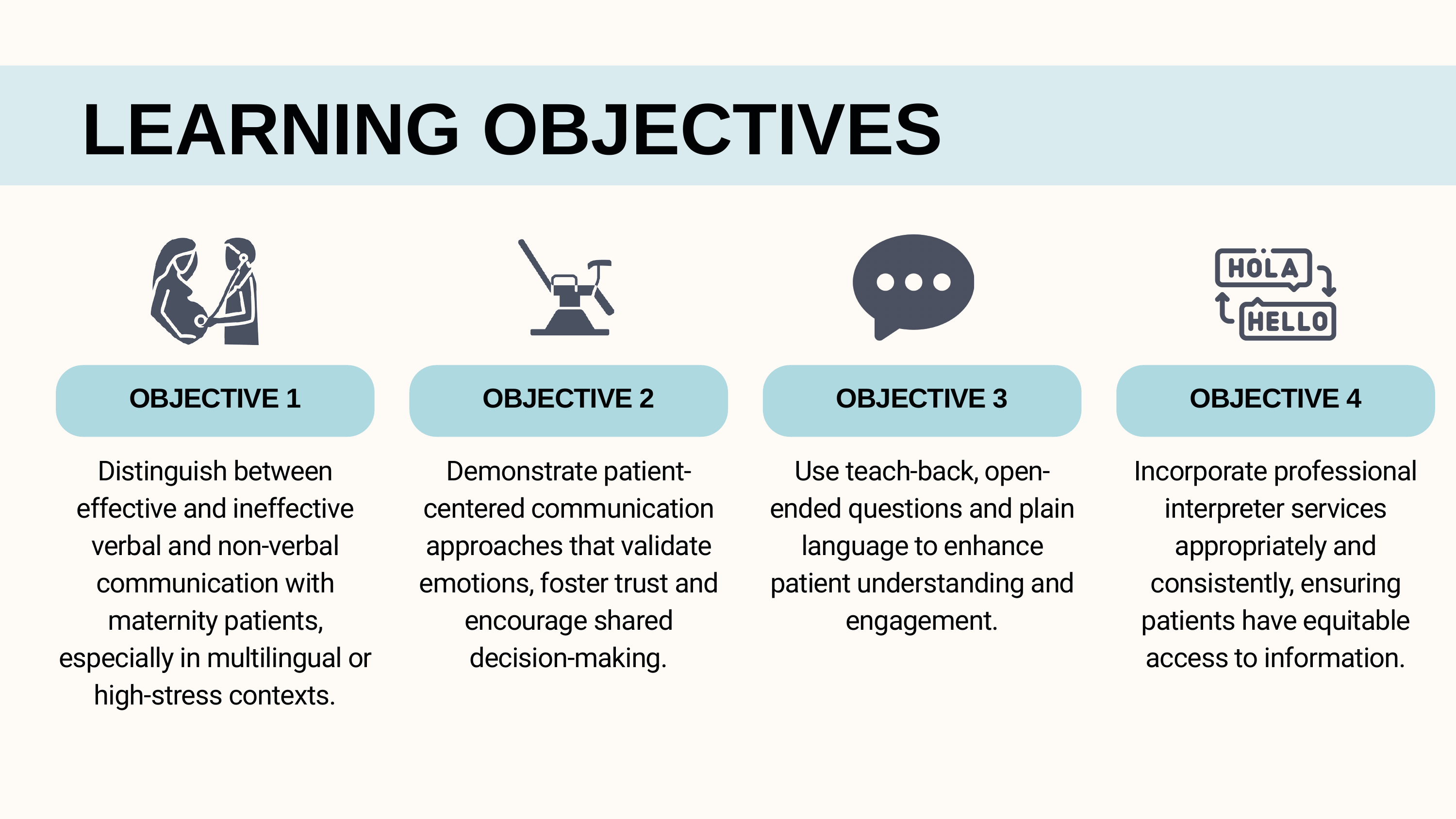

LEARNING OBJECTIVES

OBJECTIVE 1

OBJECTIVE 2

OBJECTIVE 3

OBJECTIVE 4
Distinguish between effective and ineffective verbal and non-verbal communication with maternity patients, especially in multilingual or high-stress contexts.
Demonstrate patient-centered communication approaches that validate emotions, foster trust and encourage shared decision-making.
Use teach-back, open-ended questions and plain language to enhance patient understanding and engagement.
Incorporate professional interpreter services appropriately and consistently, ensuring patients have equitable access to information.